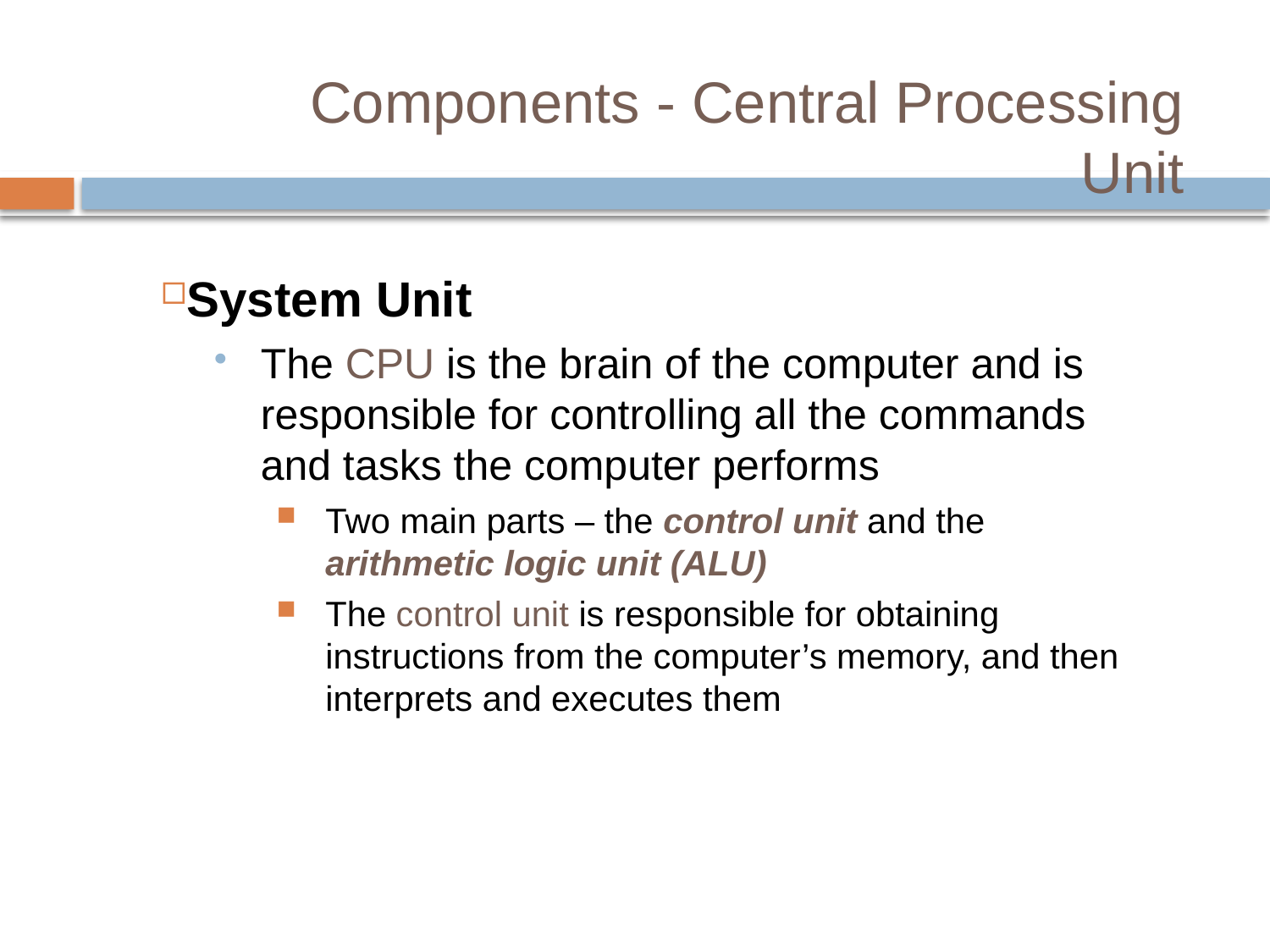

# Components - Central Processing Unit
System Unit
The CPU is the brain of the computer and is responsible for controlling all the commands and tasks the computer performs
Two main parts – the control unit and the arithmetic logic unit (ALU)
The control unit is responsible for obtaining instructions from the computer’s memory, and then interprets and executes them